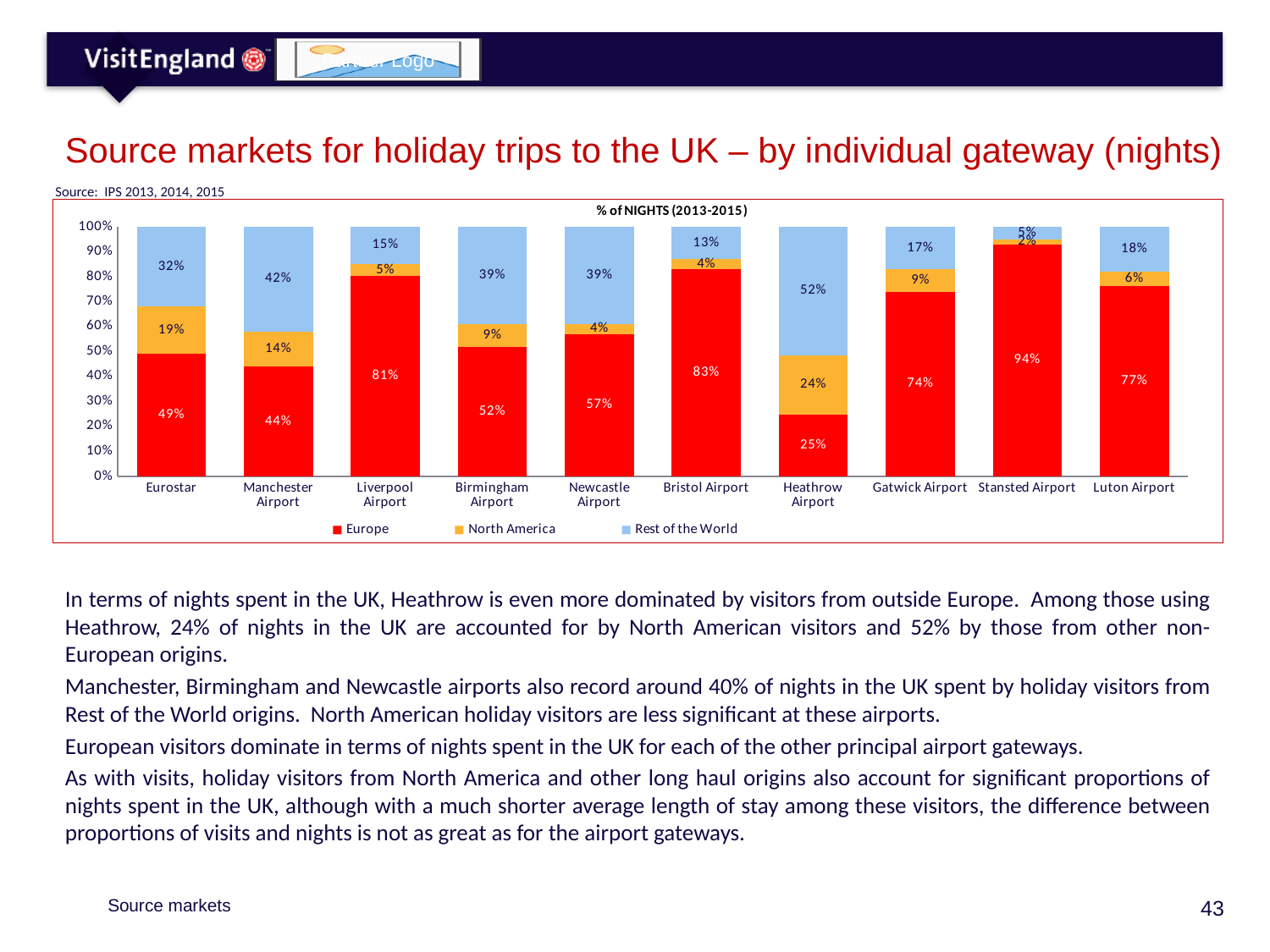

# Source markets for holiday trips to the UK – by individual gateway (nights)
Source:  IPS 2013, 2014, 2015

### Chart

| Category | Europe | North America | Rest of the World |
|---|---|---|---|
| Eurostar | 0.49 | 0.19 | 0.32 |
| Manchester Airport | 0.44 | 0.14 | 0.42 |
| Liverpool Airport | 0.81 | 0.05 | 0.15 |
| Birmingham Airport | 0.52 | 0.09 | 0.39 |
| Newcastle Airport | 0.57 | 0.04 | 0.39 |
| Bristol Airport | 0.83 | 0.04 | 0.13 |
| Heathrow Airport | 0.25 | 0.24 | 0.52 |
| Gatwick Airport | 0.74 | 0.09 | 0.17 |
| Stansted Airport | 0.94 | 0.02 | 0.05 |
| Luton Airport | 0.77 | 0.06 | 0.18 |
In terms of nights spent in the UK, Heathrow is even more dominated by visitors from outside Europe.  Among those using Heathrow, 24% of nights in the UK are accounted for by North American visitors and 52% by those from other non-European origins.
Manchester, Birmingham and Newcastle airports also record around 40% of nights in the UK spent by holiday visitors from Rest of the World origins.  North American holiday visitors are less significant at these airports.
European visitors dominate in terms of nights spent in the UK for each of the other principal airport gateways.
As with visits, holiday visitors from North America and other long haul origins also account for significant proportions of nights spent in the UK, although with a much shorter average length of stay among these visitors, the difference between proportions of visits and nights is not as great as for the airport gateways.
Source markets